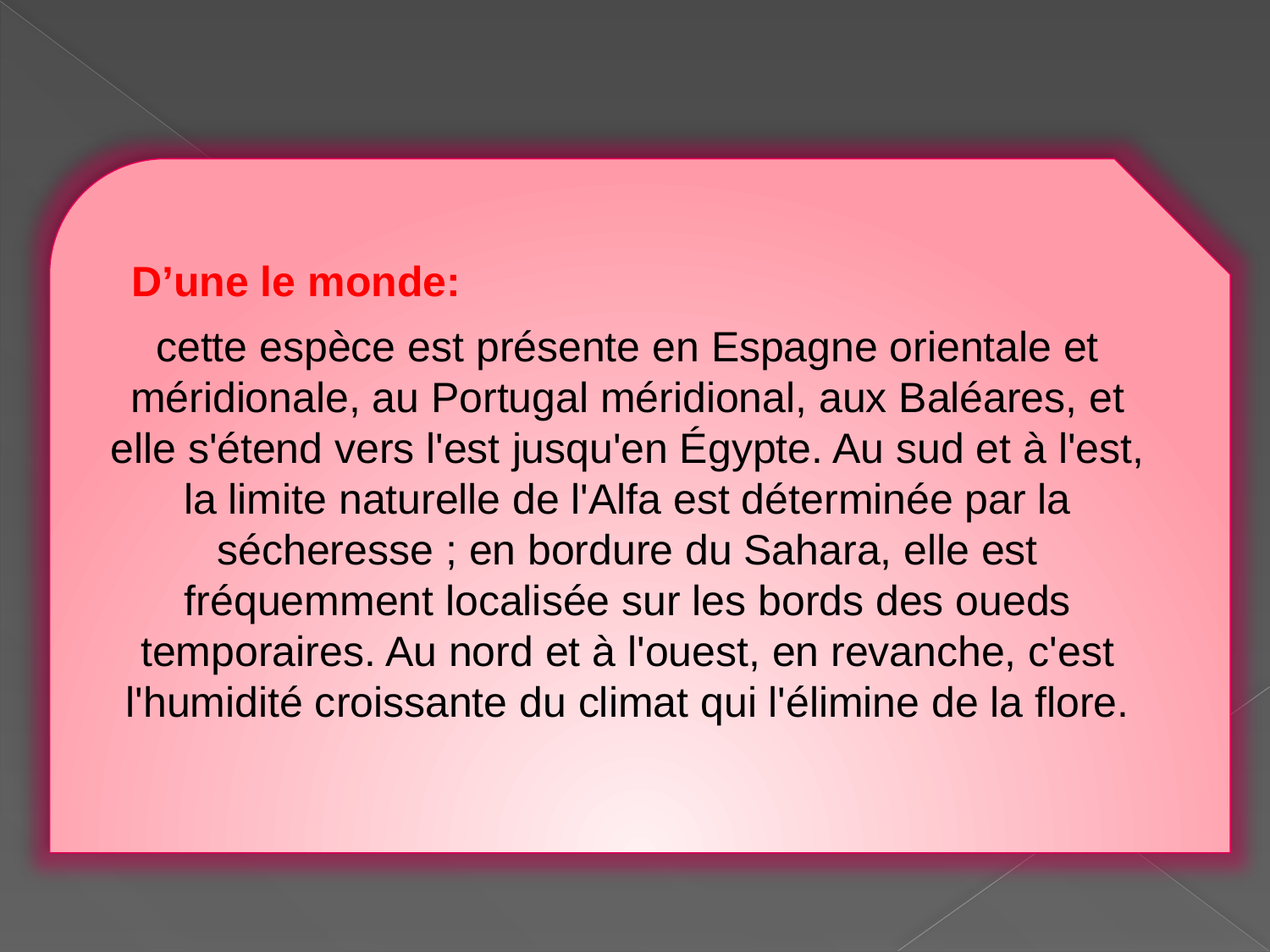

cette espèce est présente en Espagne orientale et méridionale, au Portugal méridional, aux Baléares, et elle s'étend vers l'est jusqu'en Égypte. Au sud et à l'est, la limite naturelle de l'Alfa est déterminée par la sécheresse ; en bordure du Sahara, elle est fréquemment localisée sur les bords des oueds temporaires. Au nord et à l'ouest, en revanche, c'est l'humidité croissante du climat qui l'élimine de la flore.
D’une le monde: